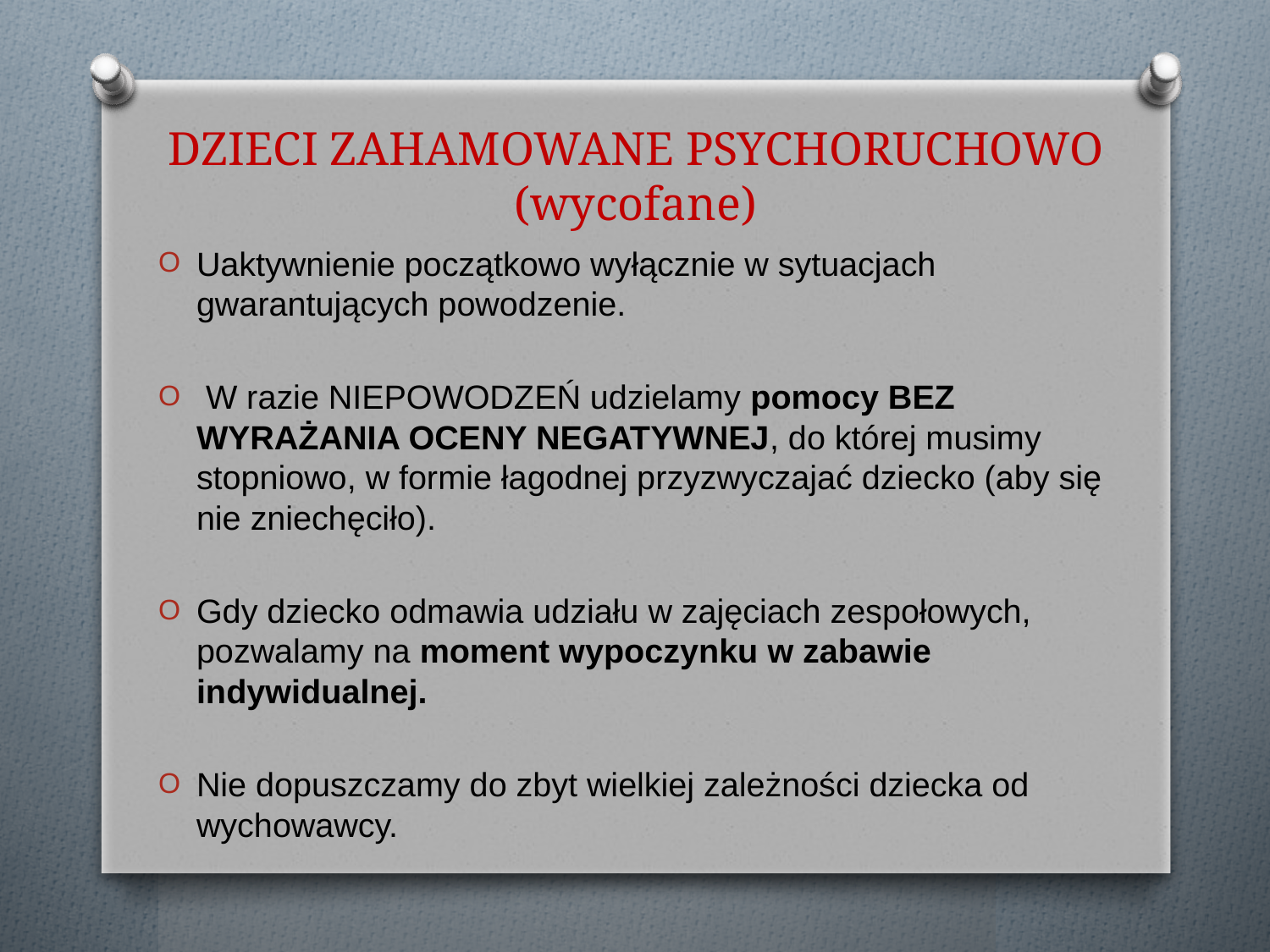

# DZIECI ZAHAMOWANE PSYCHORUCHOWO (wycofane)
Uaktywnienie początkowo wyłącznie w sytuacjach gwarantujących powodzenie.

 W razie NIEPOWODZEŃ udzielamy pomocy BEZ WYRAŻANIA OCENY NEGATYWNEJ, do której musimy stopniowo, w formie łagodnej przyzwyczajać dziecko (aby się nie zniechęciło).

Gdy dziecko odmawia udziału w zajęciach zespołowych, pozwalamy na moment wypoczynku w zabawie indywidualnej.

Nie dopuszczamy do zbyt wielkiej zależności dziecka od wychowawcy.